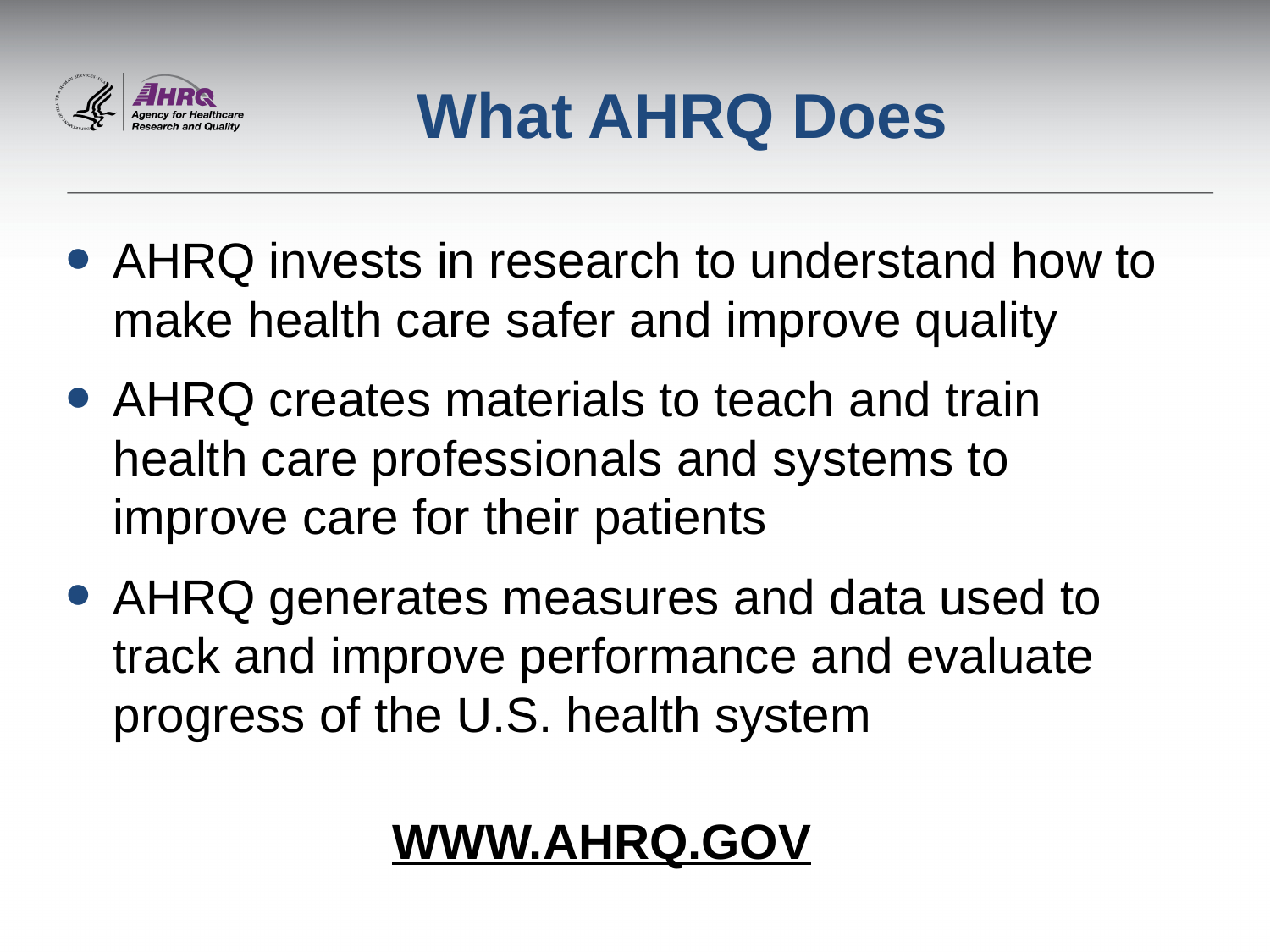

# What AHRQ Does
AHRQ invests in research to understand how to make health care safer and improve quality
AHRQ creates materials to teach and train health care professionals and systems to improve care for their patients
AHRQ generates measures and data used to track and improve performance and evaluate progress of the U.S. health system

WWW.AHRQ.GOV